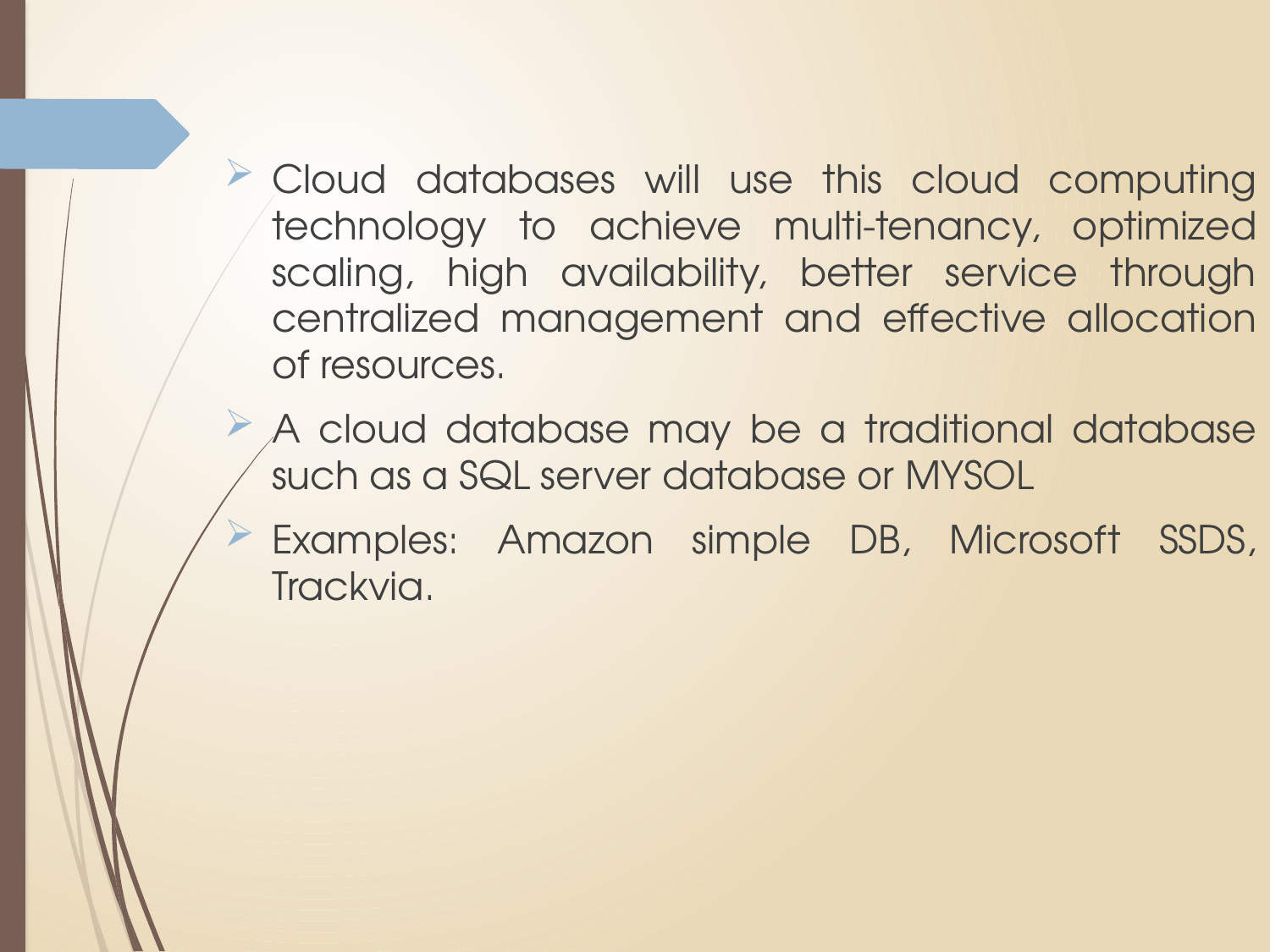

Cloud databases will use this cloud computing technology to achieve multi-tenancy, optimized scaling, high availability, better service through centralized management and effective allocation of resources.
A cloud database may be a traditional database such as a SQL server database or MYSOL
Examples: Amazon simple DB, Microsoft SSDS, Trackvia.